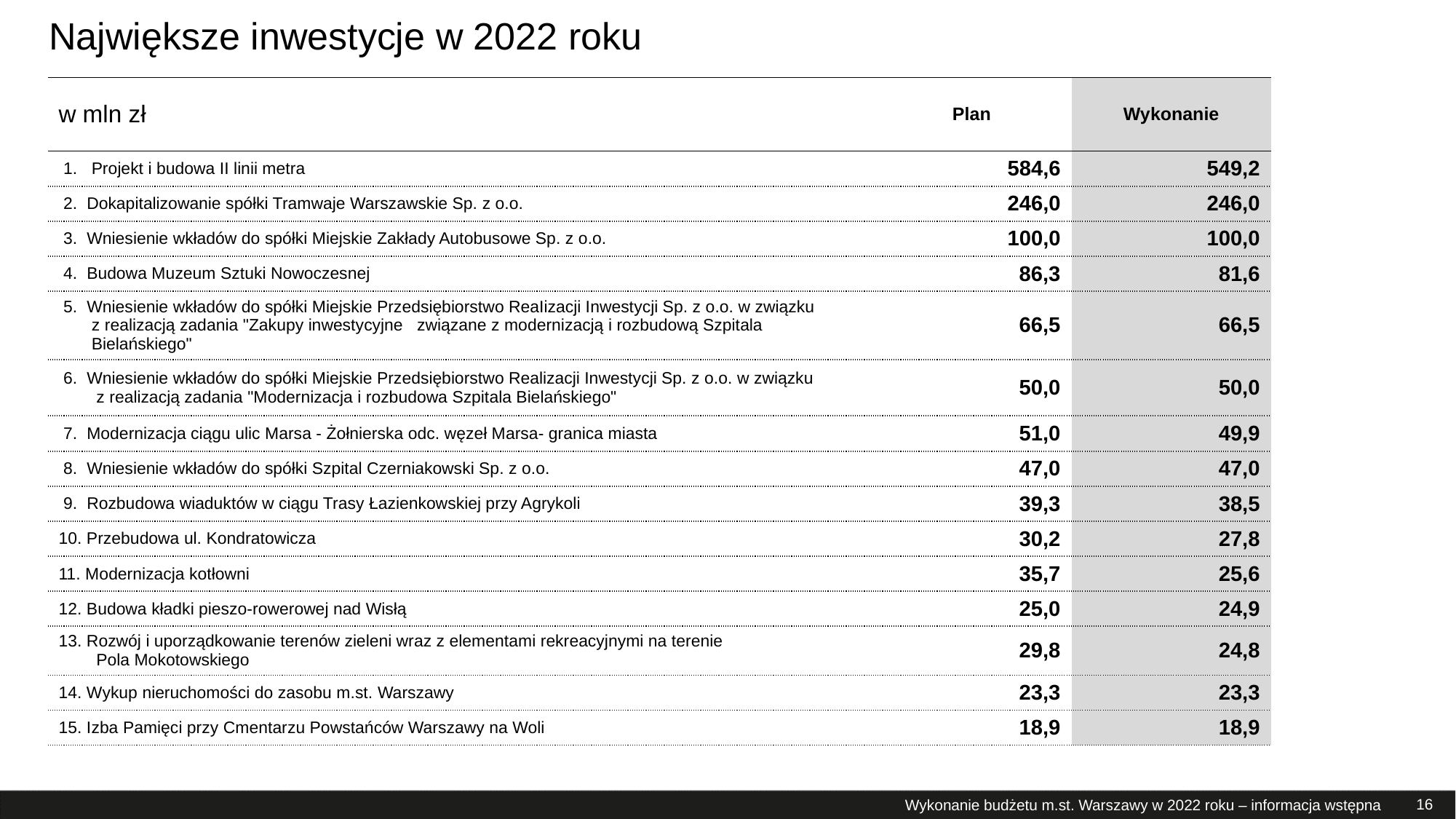

# Największe inwestycje w 2022 roku
| w mln zł | Plan | Wykonanie |
| --- | --- | --- |
| 1. Projekt i budowa II linii metra | 584,6 | 549,2 |
| 2. Dokapitalizowanie spółki Tramwaje Warszawskie Sp. z o.o. | 246,0 | 246,0 |
| 3. Wniesienie wkładów do spółki Miejskie Zakłady Autobusowe Sp. z o.o. | 100,0 | 100,0 |
| 4. Budowa Muzeum Sztuki Nowoczesnej | 86,3 | 81,6 |
| 5. Wniesienie wkładów do spółki Miejskie Przedsiębiorstwo ReaIizacji Inwestycji Sp. z o.o. w związku z realizacją zadania "Zakupy inwestycyjne związane z modernizacją i rozbudową Szpitala Bielańskiego" | 66,5 | 66,5 |
| 6. Wniesienie wkładów do spółki Miejskie Przedsiębiorstwo Realizacji Inwestycji Sp. z o.o. w związku z realizacją zadania "Modernizacja i rozbudowa Szpitala Bielańskiego" | 50,0 | 50,0 |
| 7. Modernizacja ciągu ulic Marsa - Żołnierska odc. węzeł Marsa- granica miasta | 51,0 | 49,9 |
| 8. Wniesienie wkładów do spółki Szpital Czerniakowski Sp. z o.o. | 47,0 | 47,0 |
| 9. Rozbudowa wiaduktów w ciągu Trasy Łazienkowskiej przy Agrykoli | 39,3 | 38,5 |
| 10. Przebudowa ul. Kondratowicza | 30,2 | 27,8 |
| 11. Modernizacja kotłowni | 35,7 | 25,6 |
| 12. Budowa kładki pieszo-rowerowej nad Wisłą | 25,0 | 24,9 |
| 13. Rozwój i uporządkowanie terenów zieleni wraz z elementami rekreacyjnymi na terenie Pola Mokotowskiego | 29,8 | 24,8 |
| 14. Wykup nieruchomości do zasobu m.st. Warszawy | 23,3 | 23,3 |
| 15. Izba Pamięci przy Cmentarzu Powstańców Warszawy na Woli | 18,9 | 18,9 |

Wykonanie budżetu m.st. Warszawy w 2022 roku – informacja wstępna
16